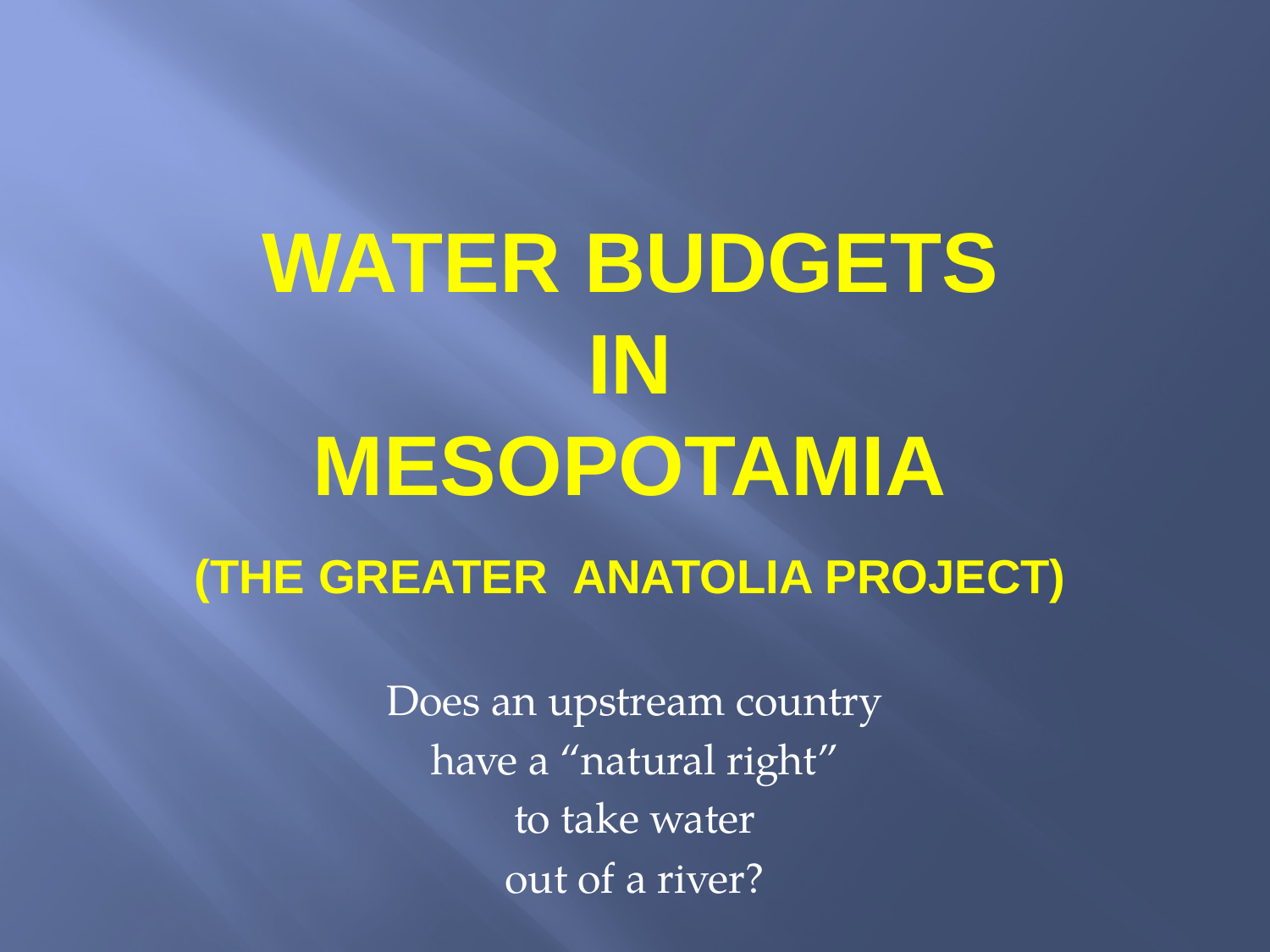

# WATER BUDGETS in MESOPOTAMIA (The Greater  Anatolia Project)
Does an upstream country
have a “natural right”
to take water
out of a river?